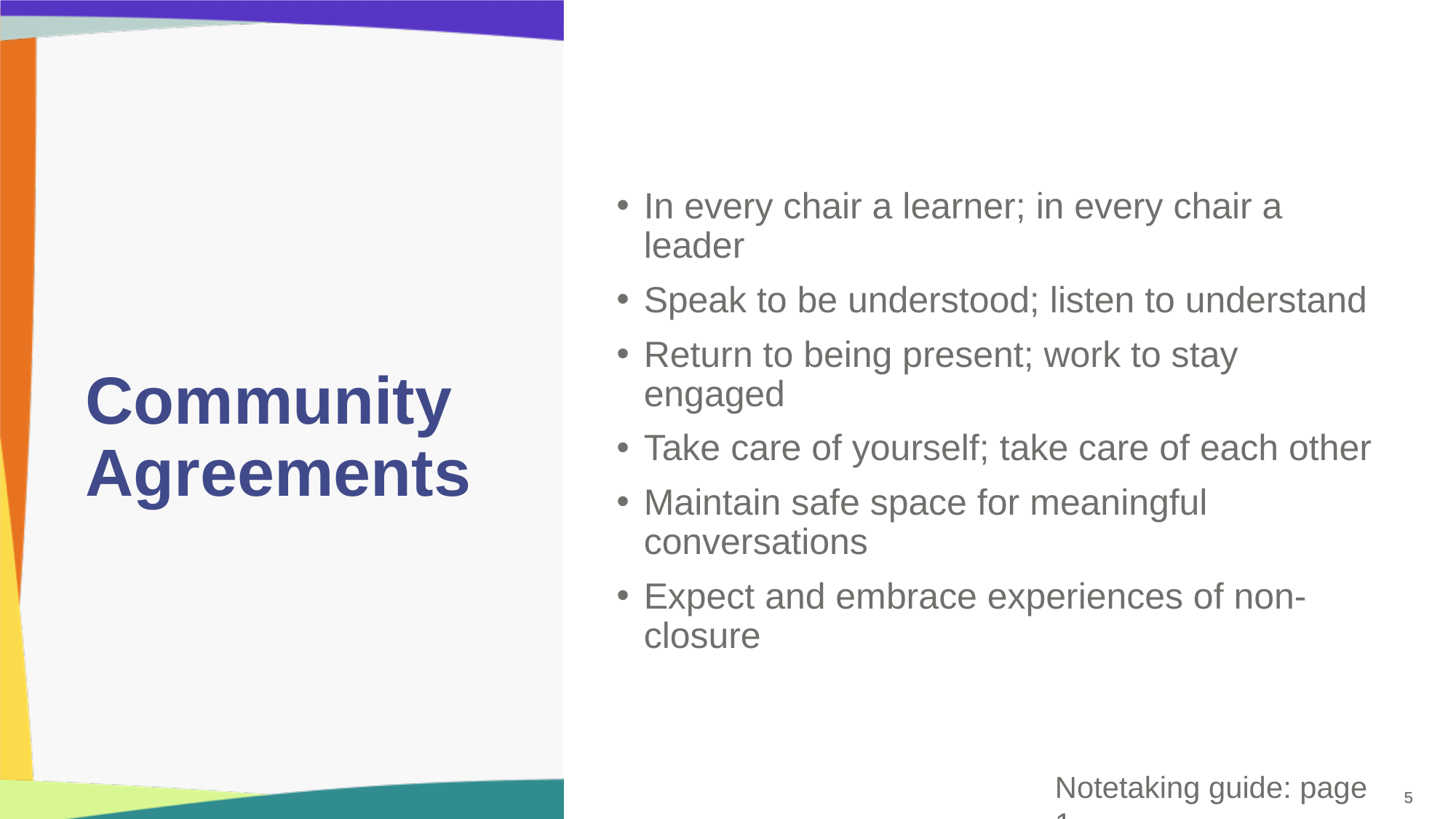

In every chair a learner; in every chair a leader
Speak to be understood; listen to understand
Return to being present; work to stay engaged
Take care of yourself; take care of each other
Maintain safe space for meaningful conversations
Expect and embrace experiences of non-closure

# Community Agreements
Notetaking guide: page 1